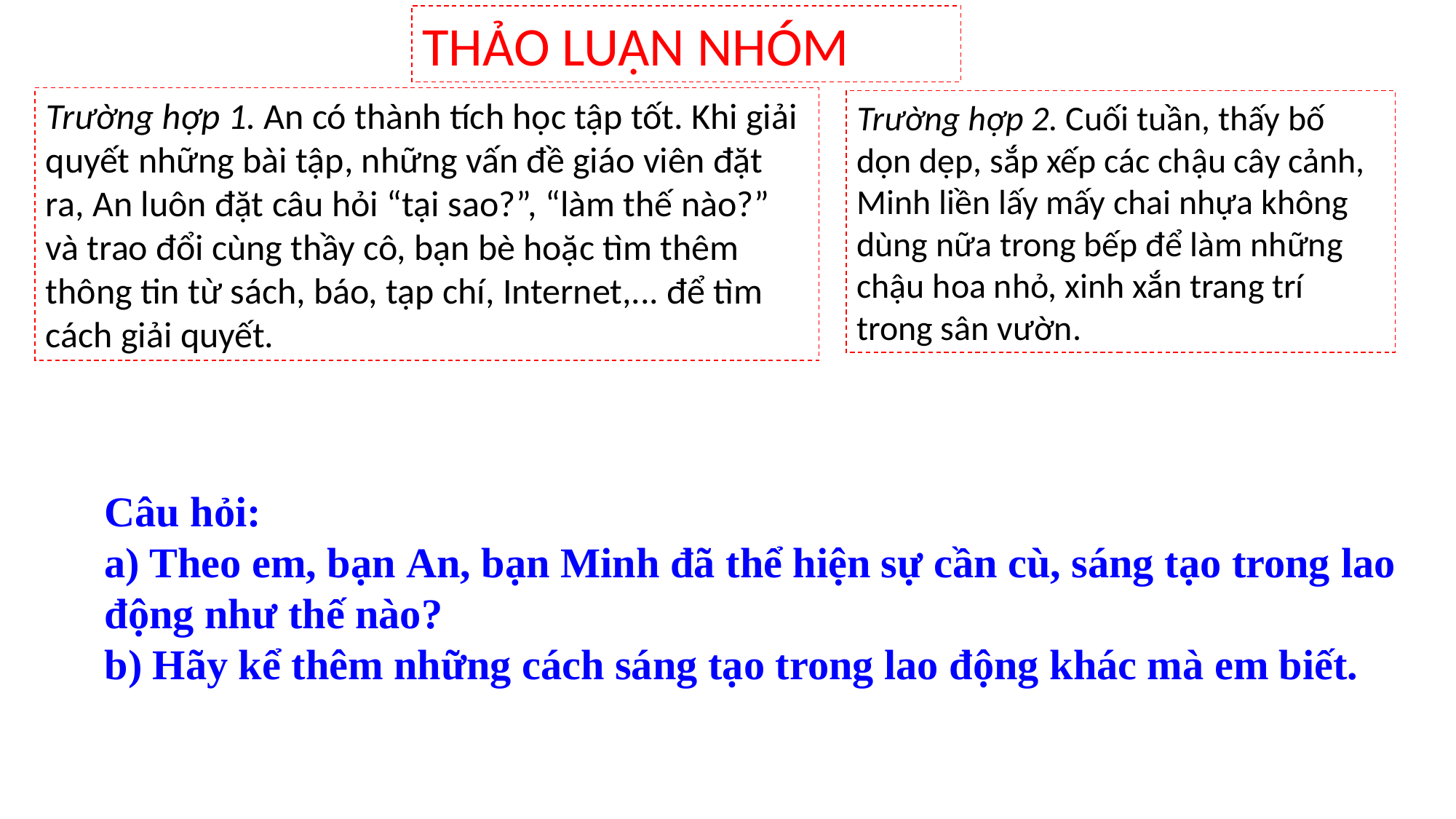

THẢO LUẬN NHÓM
Trường hợp 1. An có thành tích học tập tốt. Khi giải quyết những bài tập, những vấn đề giáo viên đặt ra, An luôn đặt câu hỏi “tại sao?”, “làm thế nào?” và trao đổi cùng thầy cô, bạn bè hoặc tìm thêm thông tin từ sách, báo, tạp chí, Internet,... để tìm cách giải quyết.
Trường hợp 2. Cuối tuần, thấy bố dọn dẹp, sắp xếp các chậu cây cảnh, Minh liền lấy mấy chai nhựa không dùng nữa trong bếp để làm những chậu hoa nhỏ, xinh xắn trang trí trong sân vườn.
Câu hỏi:
a) Theo em, bạn An, bạn Minh đã thể hiện sự cần cù, sáng tạo trong lao động như thế nào?
b) Hãy kể thêm những cách sáng tạo trong lao động khác mà em biết.